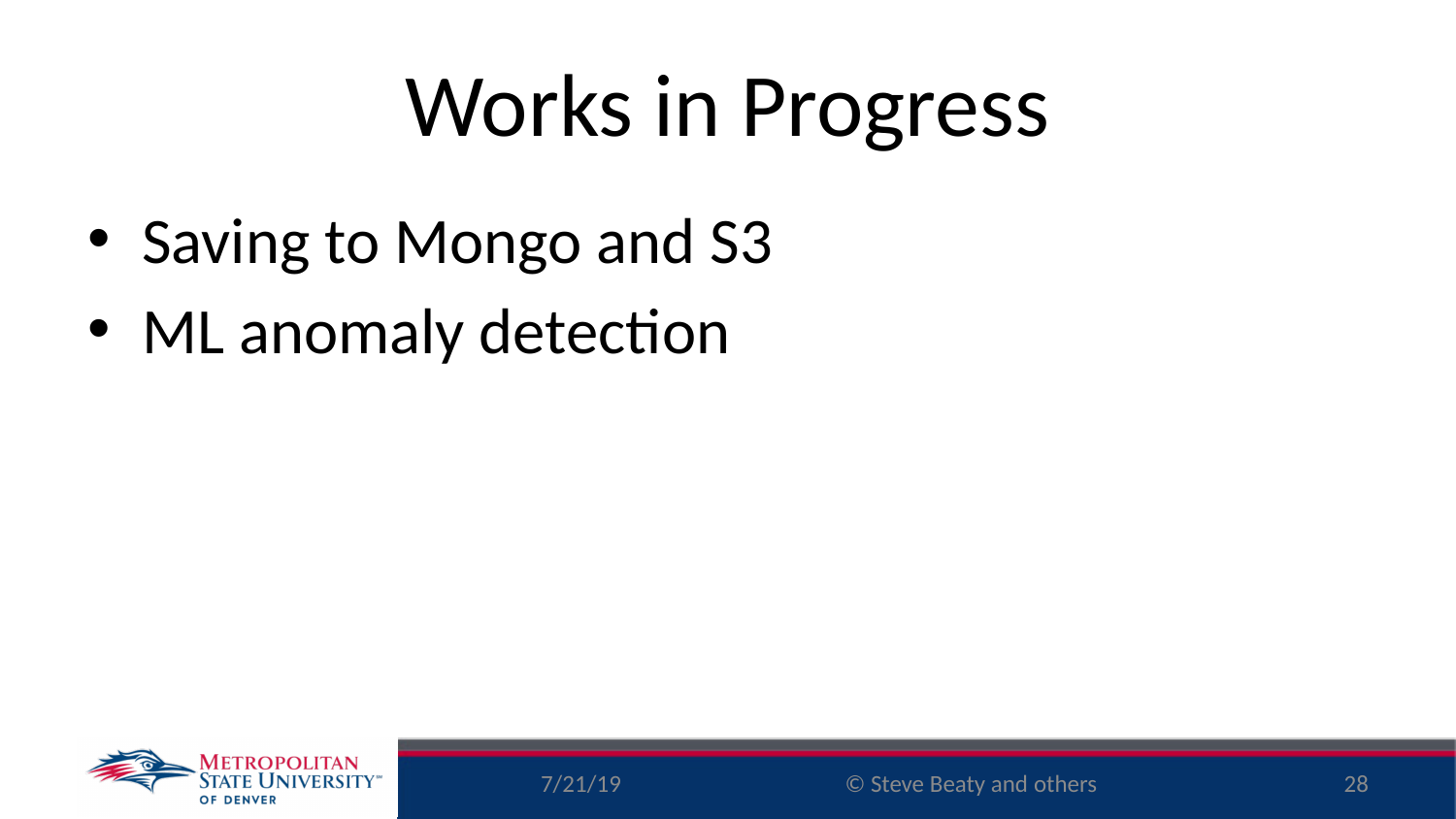

# Works in Progress
Saving to Mongo and S3
ML anomaly detection
7/21/19
28
© Steve Beaty and others